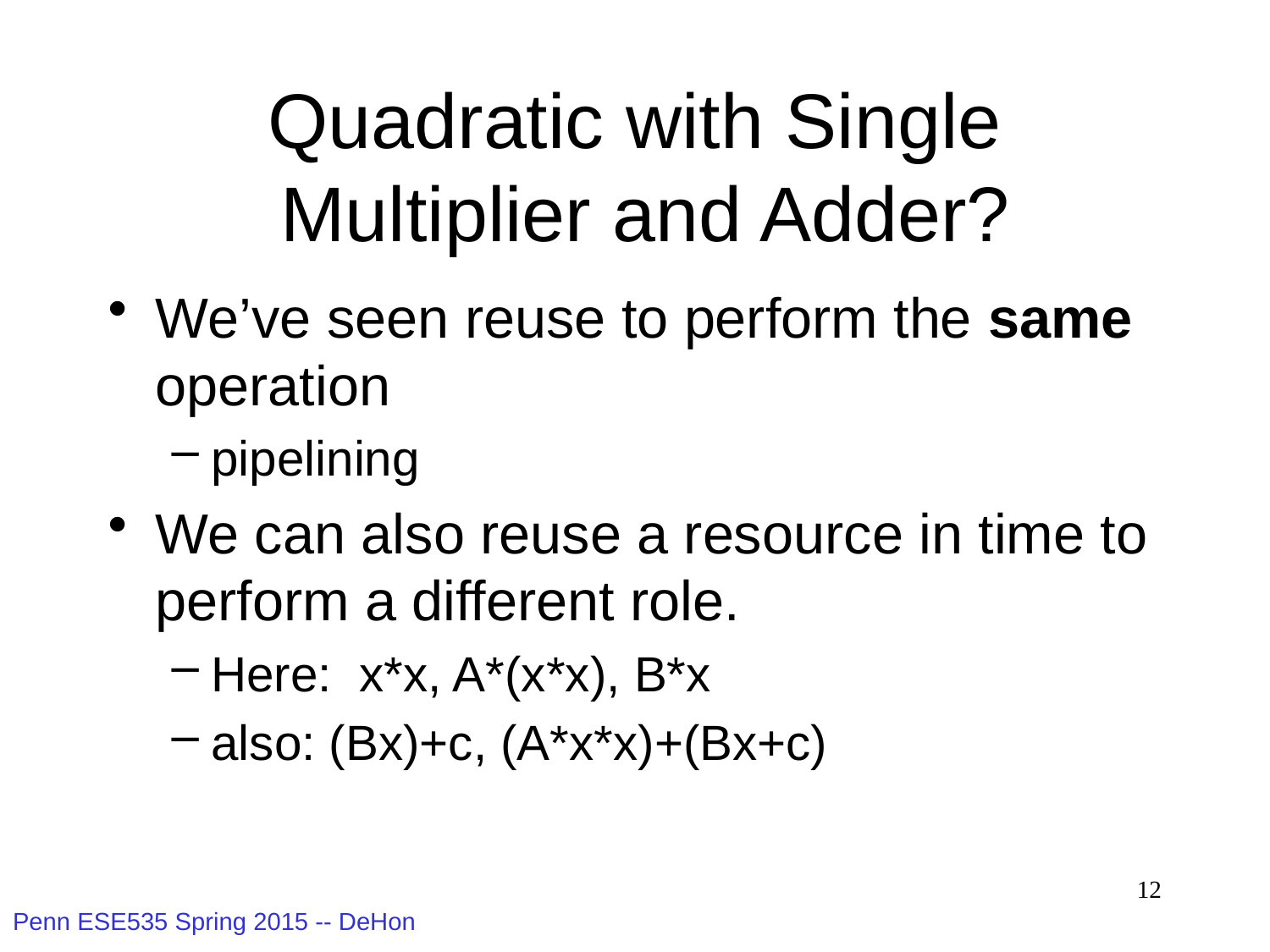

# Quadratic with Single Multiplier and Adder?
We’ve seen reuse to perform the same operation
pipelining
We can also reuse a resource in time to perform a different role.
Here:  x*x, A*(x*x), B*x
also: (Bx)+c, (A*x*x)+(Bx+c)
12
Penn ESE535 Spring 2015 -- DeHon